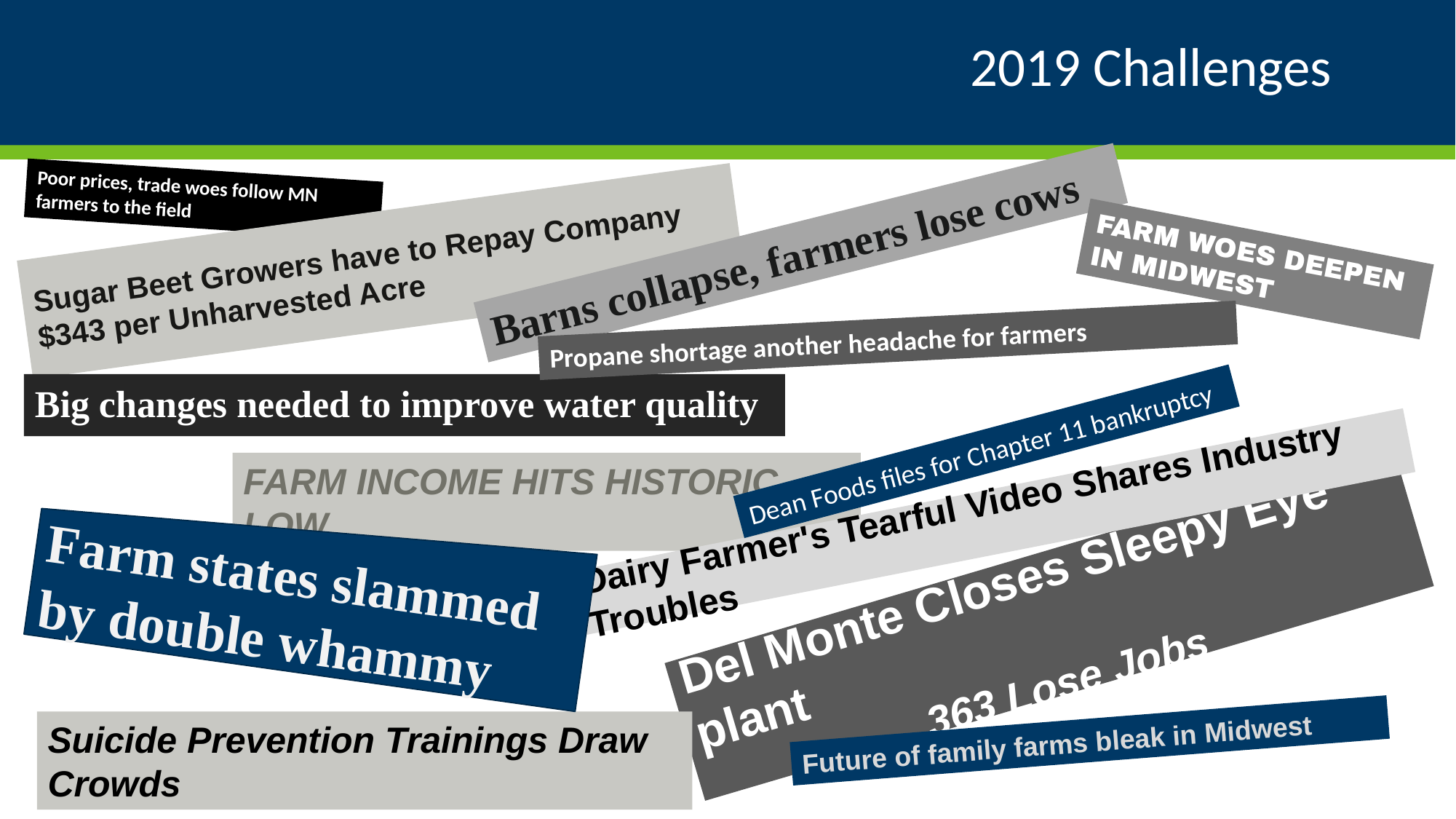

# 2019 Challenges
Poor prices, trade woes follow MN farmers to the field
Sugar Beet Growers have to Repay Company $343 per Unharvested Acre
Barns collapse, farmers lose cows
FARM WOES DEEPEN IN MIDWEST
Propane shortage another headache for farmers
Big changes needed to improve water quality

Dean Foods files for Chapter 11 bankruptcy
FARM INCOME HITS HISTORIC LOW
Dairy Farmer's Tearful Video Shares Industry Troubles
Farm states slammed by double whammy
Del Monte Closes Sleepy Eye plant
                   363 Lose Jobs
Suicide Prevention Trainings Draw  Crowds
Future of family farms bleak in Midwest